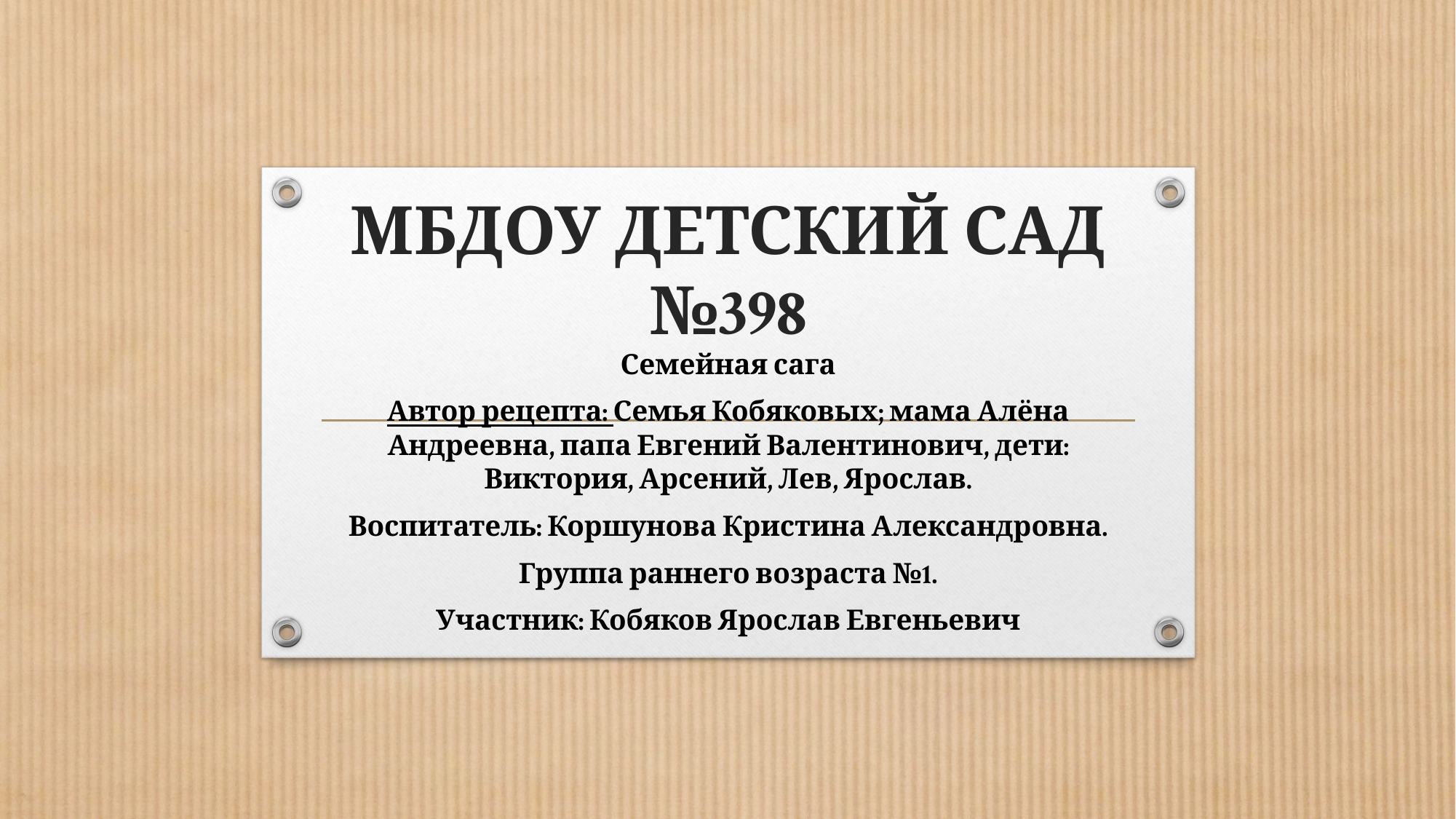

# МБДОУ ДЕТСКИЙ САД №398
Семейная сага
Автор рецепта: Семья Кобяковых; мама Алёна Андреевна, папа Евгений Валентинович, дети: Виктория, Арсений, Лев, Ярослав.
Воспитатель: Коршунова Кристина Александровна.
Группа раннего возраста №1.
Участник: Кобяков Ярослав Евгеньевич